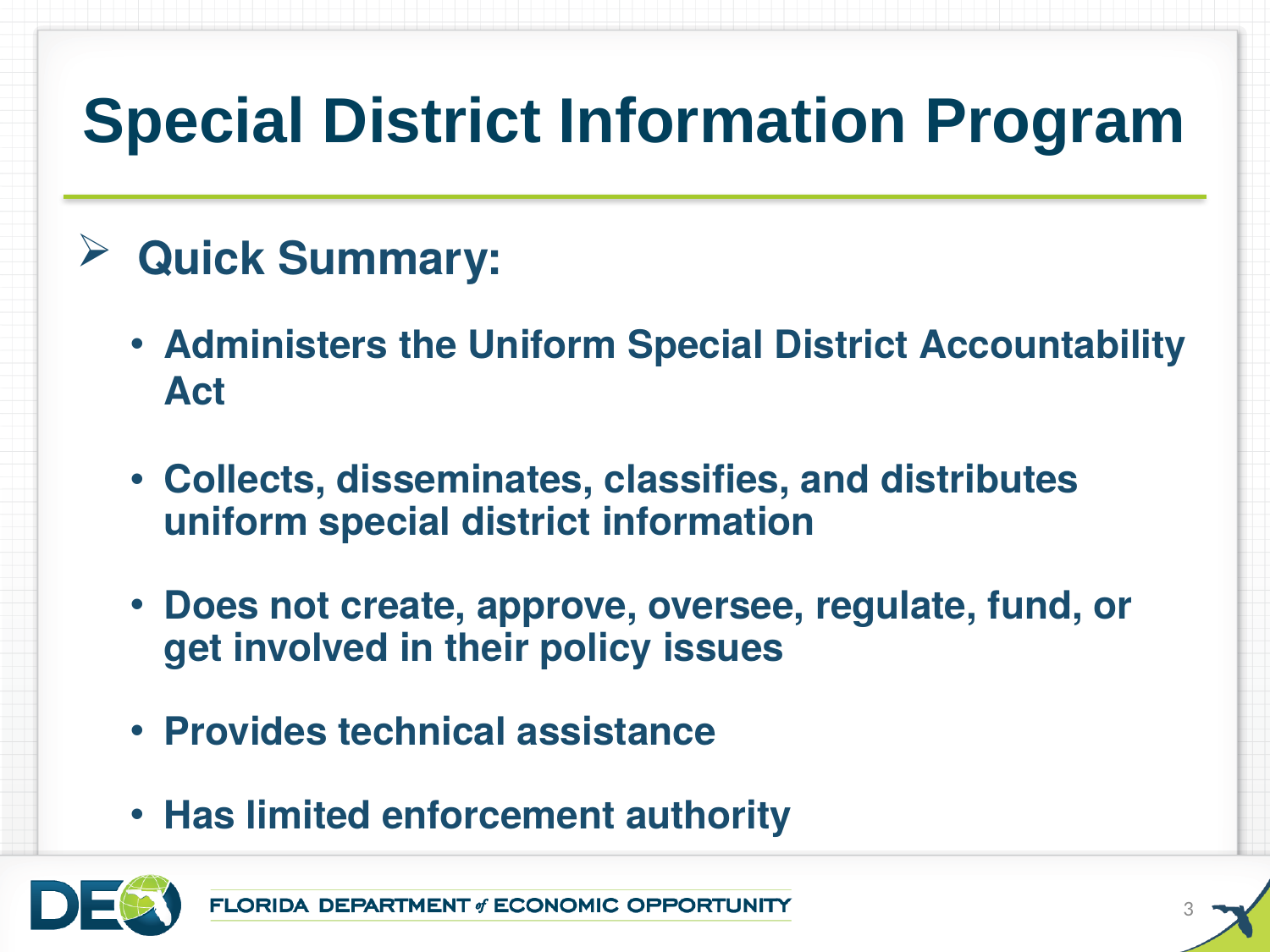

# Special District Information Program
Quick Summary:

Administers the Uniform Special District Accountability Act
Collects, disseminates, classifies, and distributes uniform special district information
Does not create, approve, oversee, regulate, fund, or get involved in their policy issues
Provides technical assistance
Has limited enforcement authority
3